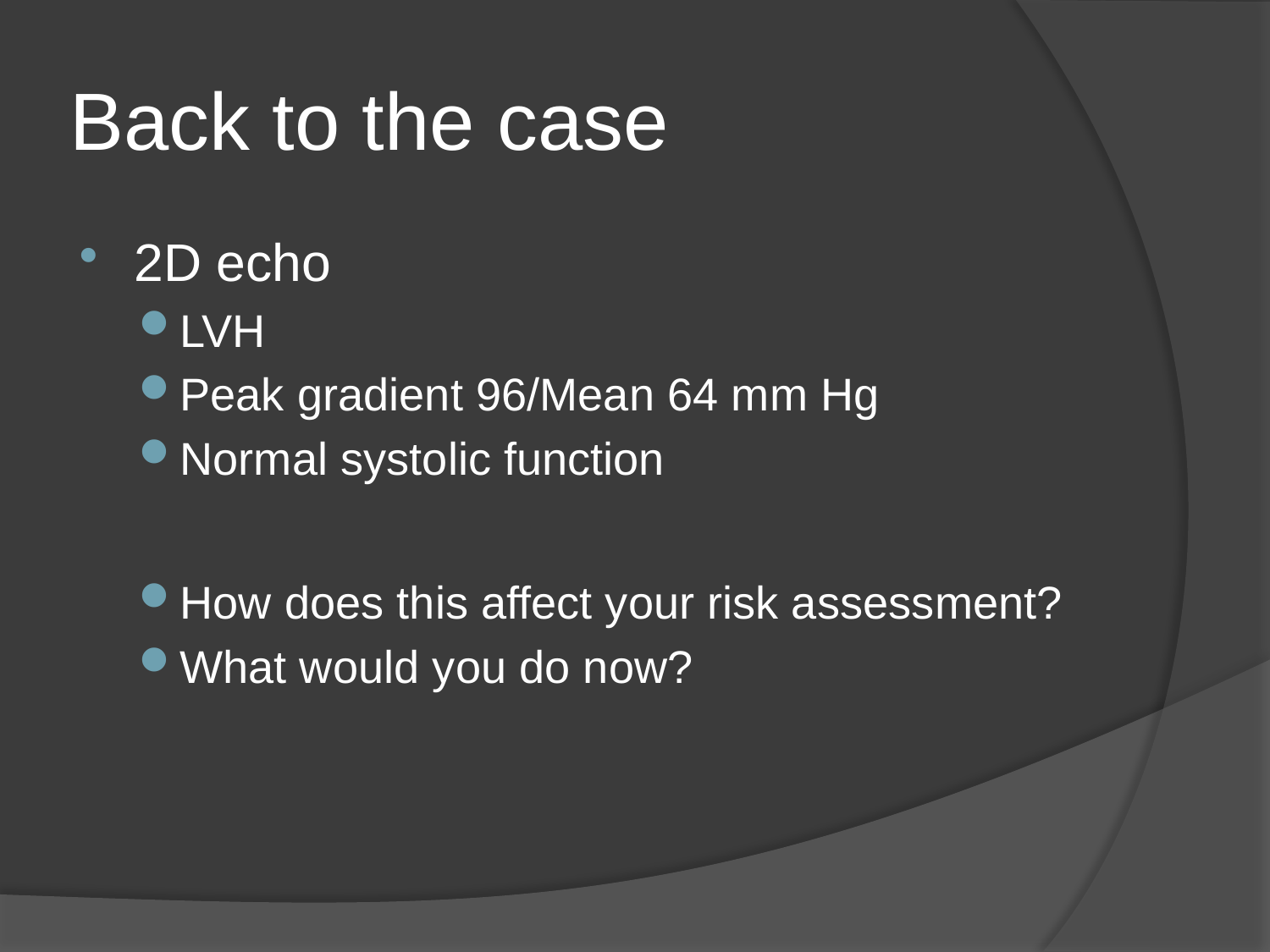

# Back to the case
2D echo
LVH
Peak gradient 96/Mean 64 mm Hg
Normal systolic function

How does this affect your risk assessment?
What would you do now?